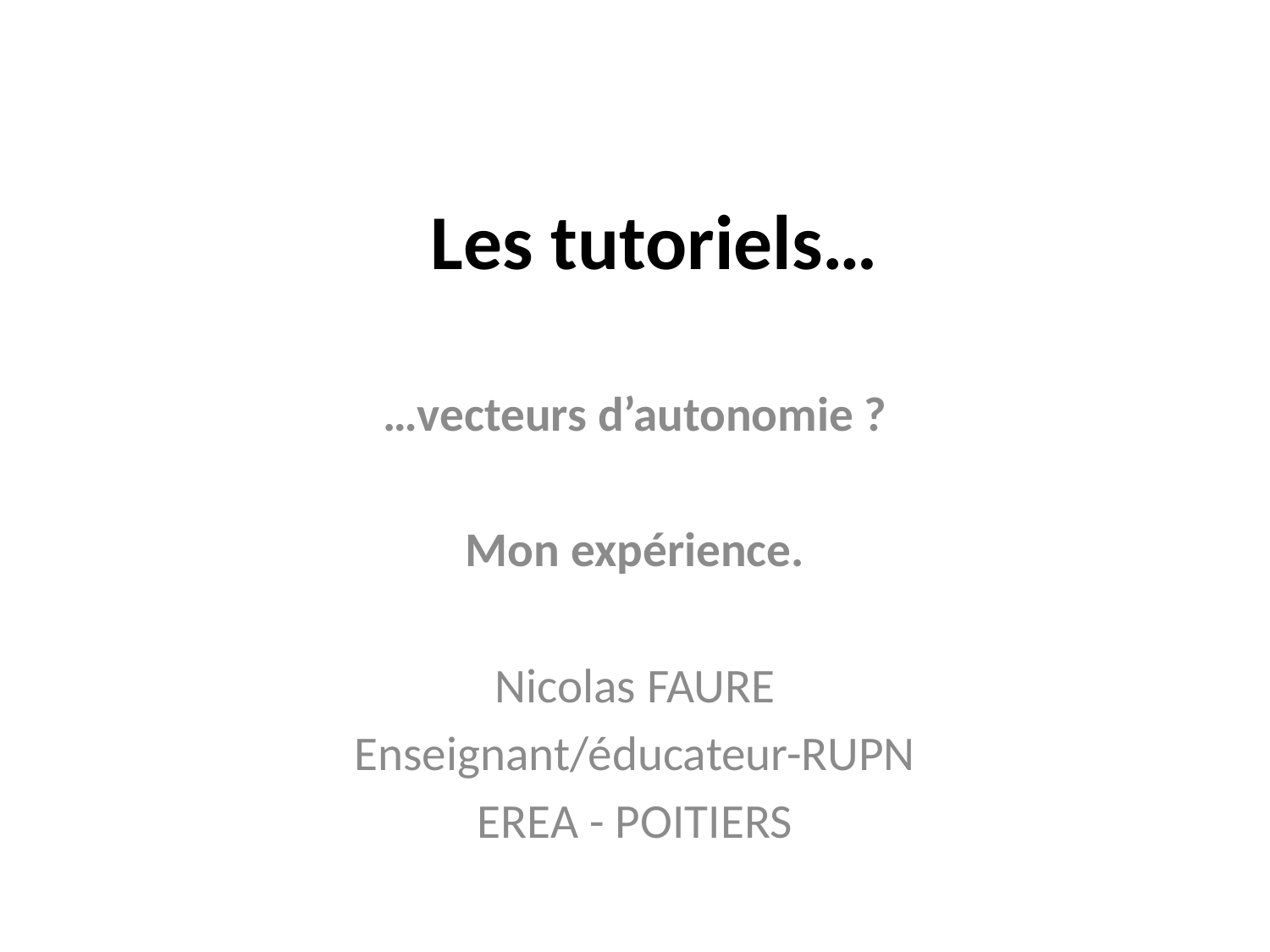

# Les tutoriels…
…vecteurs d’autonomie ?

Mon expérience.

Nicolas FAURE
Enseignant/éducateur-RUPN
EREA - POITIERS